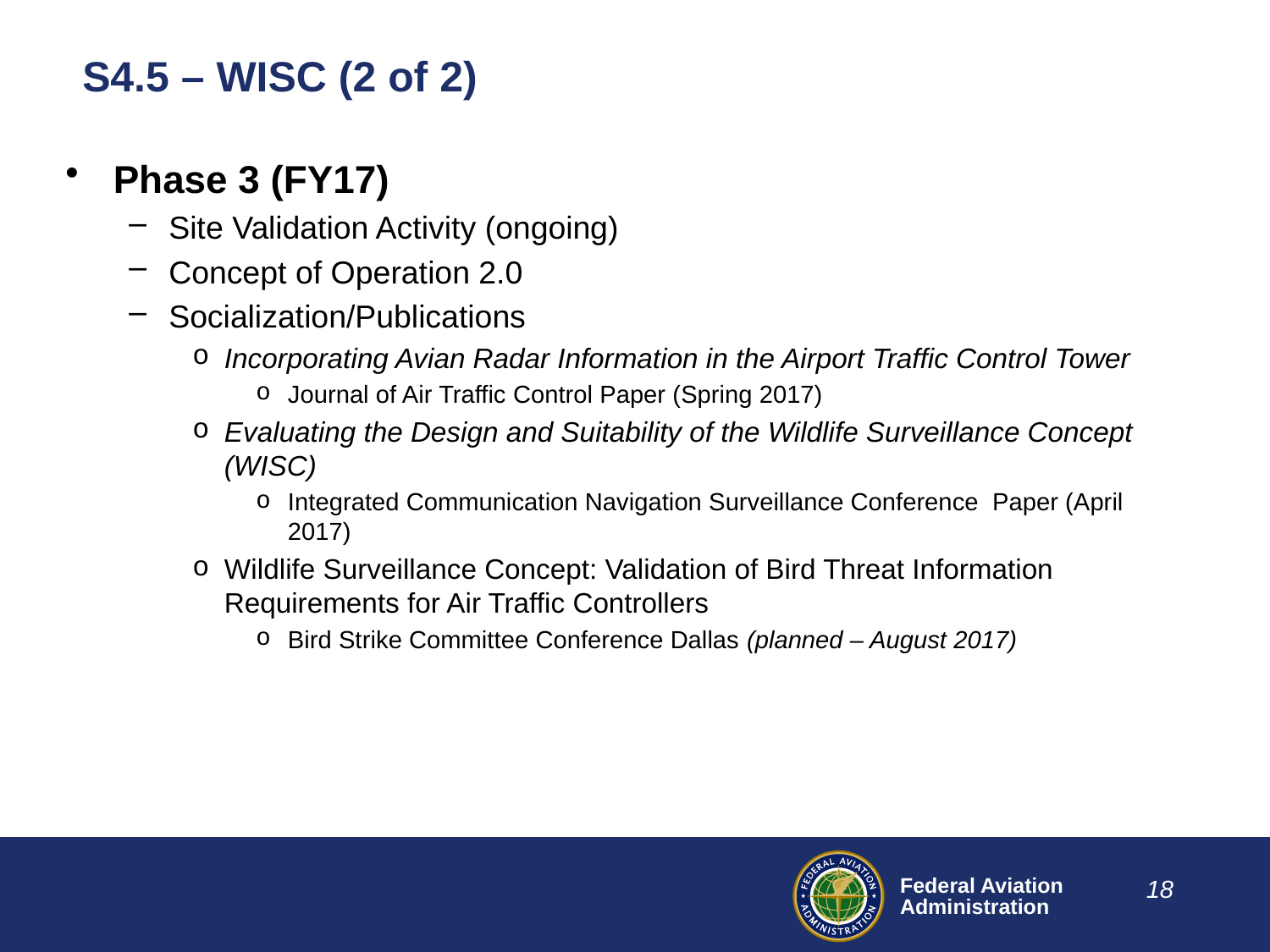

# S4.5 – WISC (2 of 2)
Phase 3 (FY17)
Site Validation Activity (ongoing)
Concept of Operation 2.0
Socialization/Publications
Incorporating Avian Radar Information in the Airport Traffic Control Tower
Journal of Air Traffic Control Paper (Spring 2017)
Evaluating the Design and Suitability of the Wildlife Surveillance Concept (WISC)
Integrated Communication Navigation Surveillance Conference  Paper (April 2017)
Wildlife Surveillance Concept: Validation of Bird Threat Information Requirements for Air Traffic Controllers
Bird Strike Committee Conference Dallas (planned – August 2017)

18